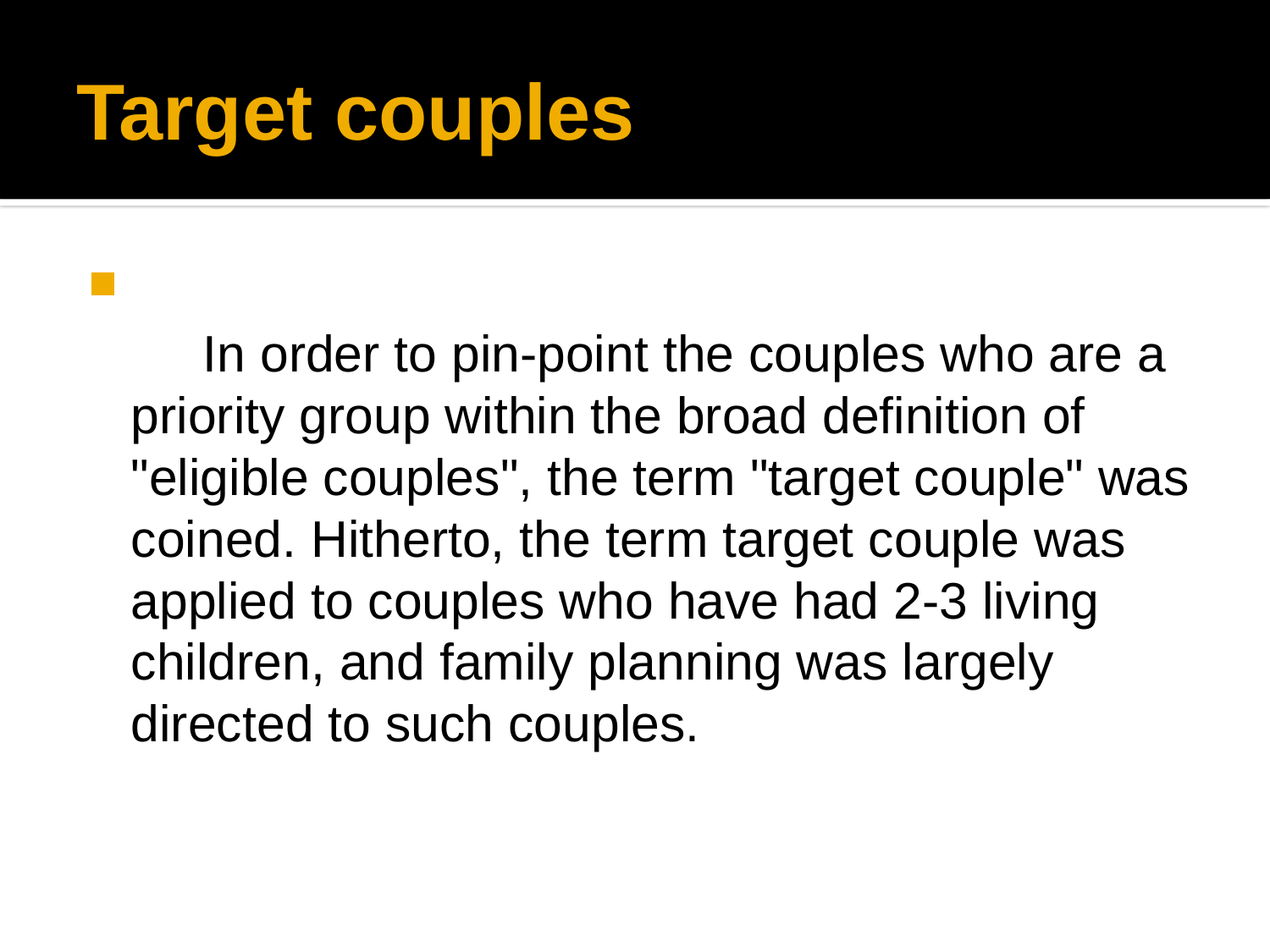

# Target couples
     In order to pin-point the couples who are a priority group within the broad definition of "eligible couples", the term "target couple" was coined. Hitherto, the term target couple was applied to couples who have had 2-3 living children, and family planning was largely directed to such couples.